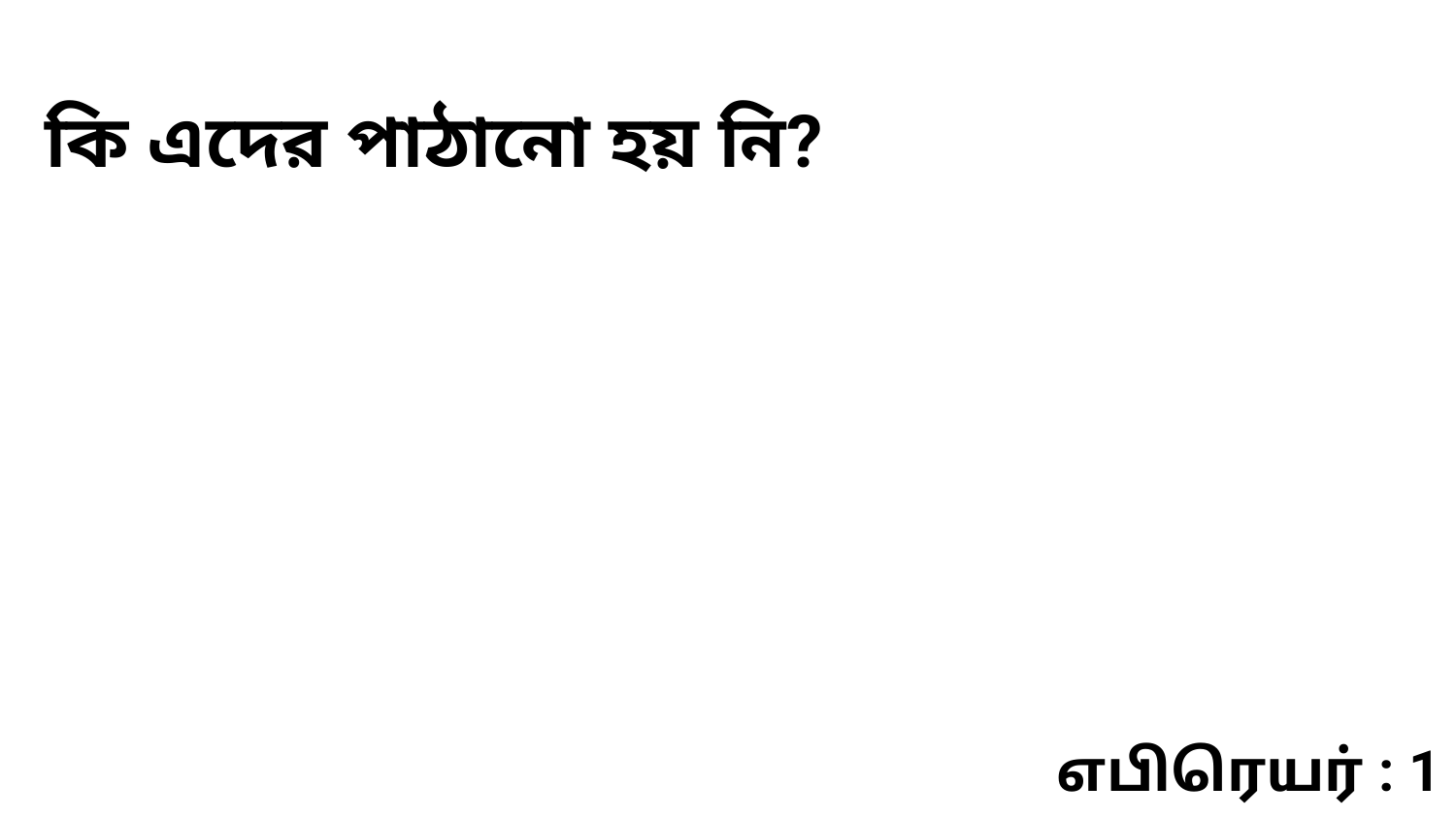

কি এদের পাঠানো হয় নি?
எபிரெயர் : 1